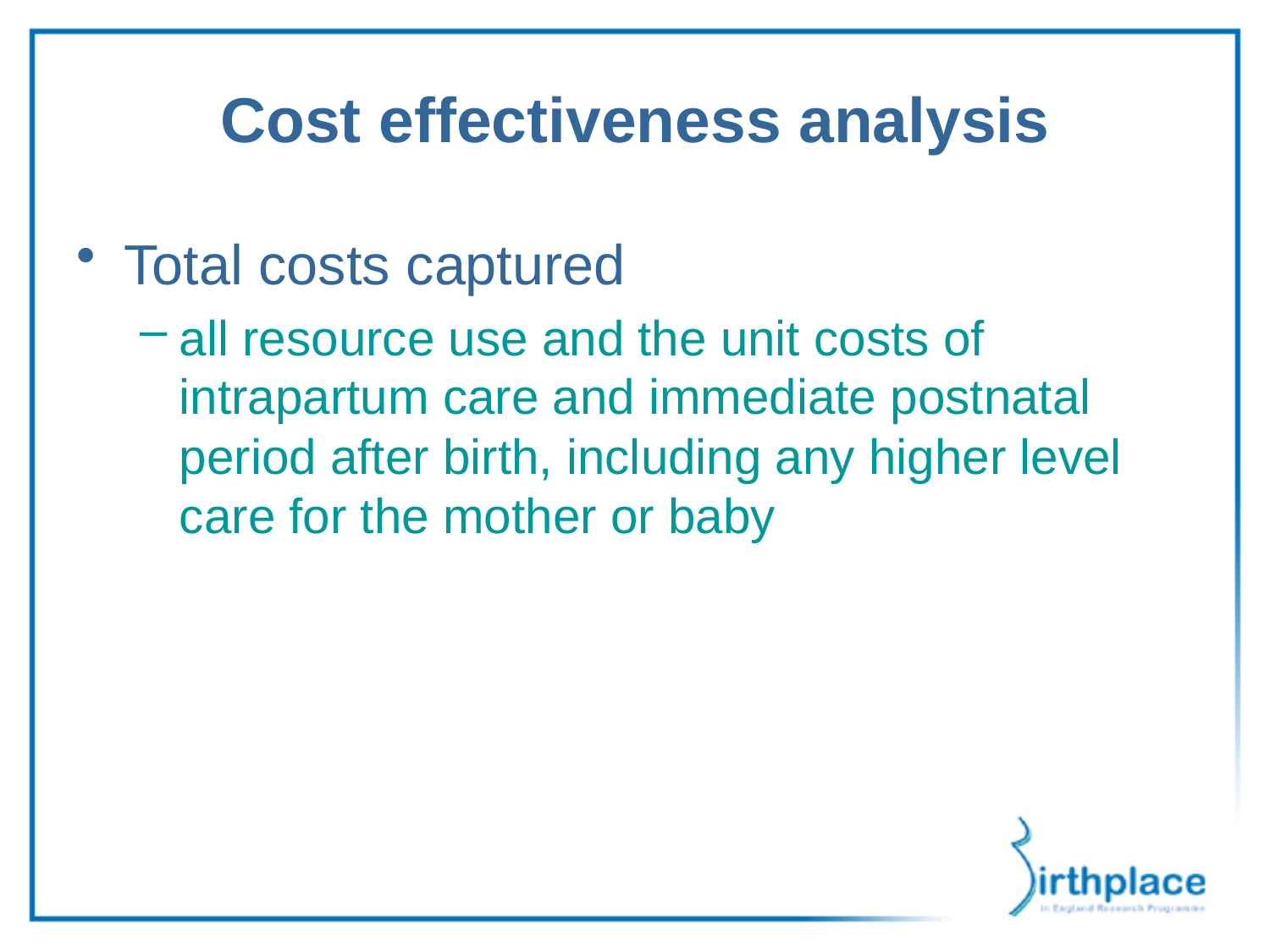

# Cost effectiveness analysis
Total costs captured
all resource use and the unit costs of intrapartum care and immediate postnatal period after birth, including any higher level care for the mother or baby